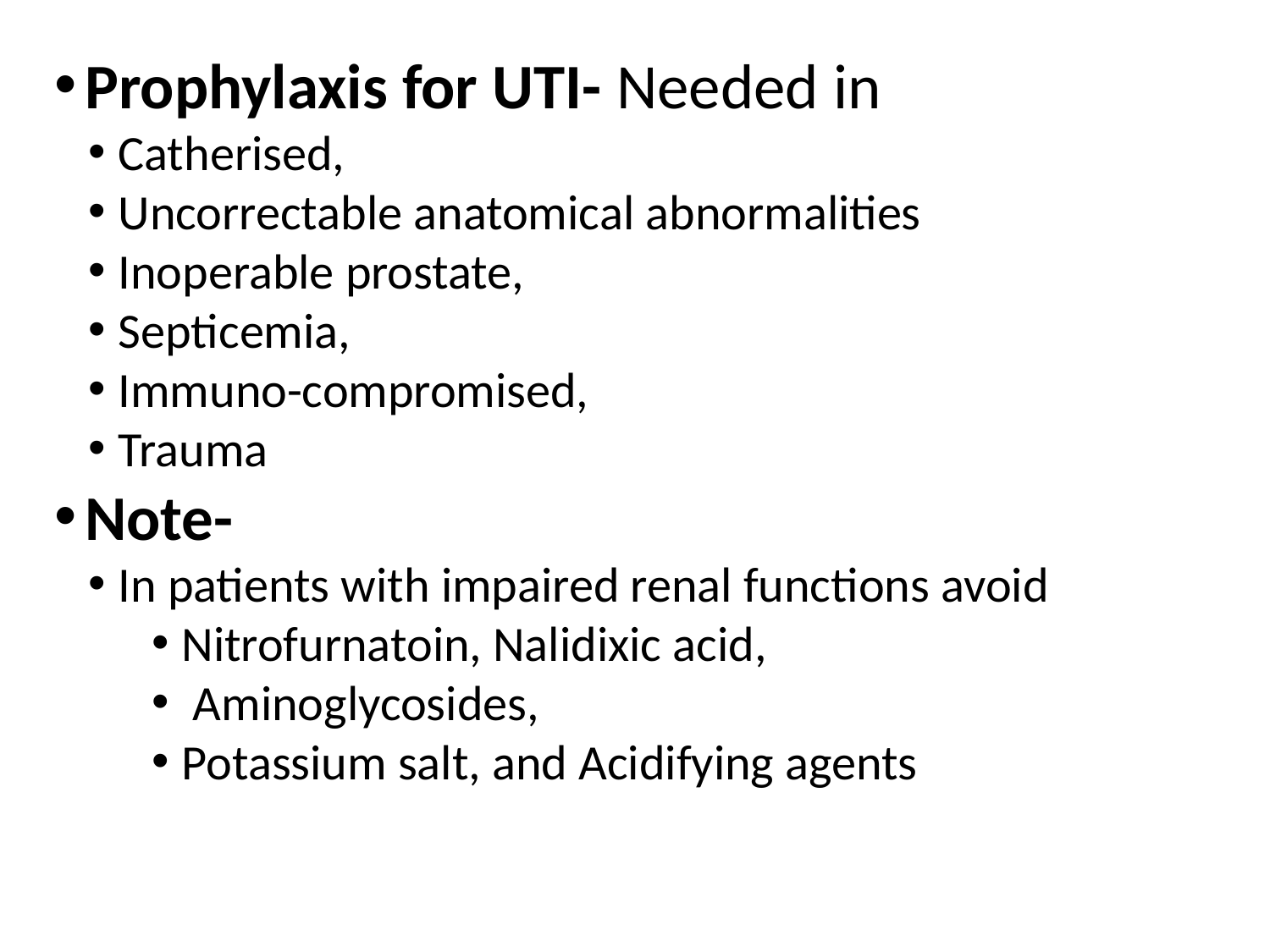

Prophylaxis for UTI- Needed in
Catherised,
Uncorrectable anatomical abnormalities
Inoperable prostate,
Septicemia,
Immuno-compromised,
Trauma
Note-
In patients with impaired renal functions avoid
Nitrofurnatoin, Nalidixic acid,
 Aminoglycosides,
Potassium salt, and Acidifying agents